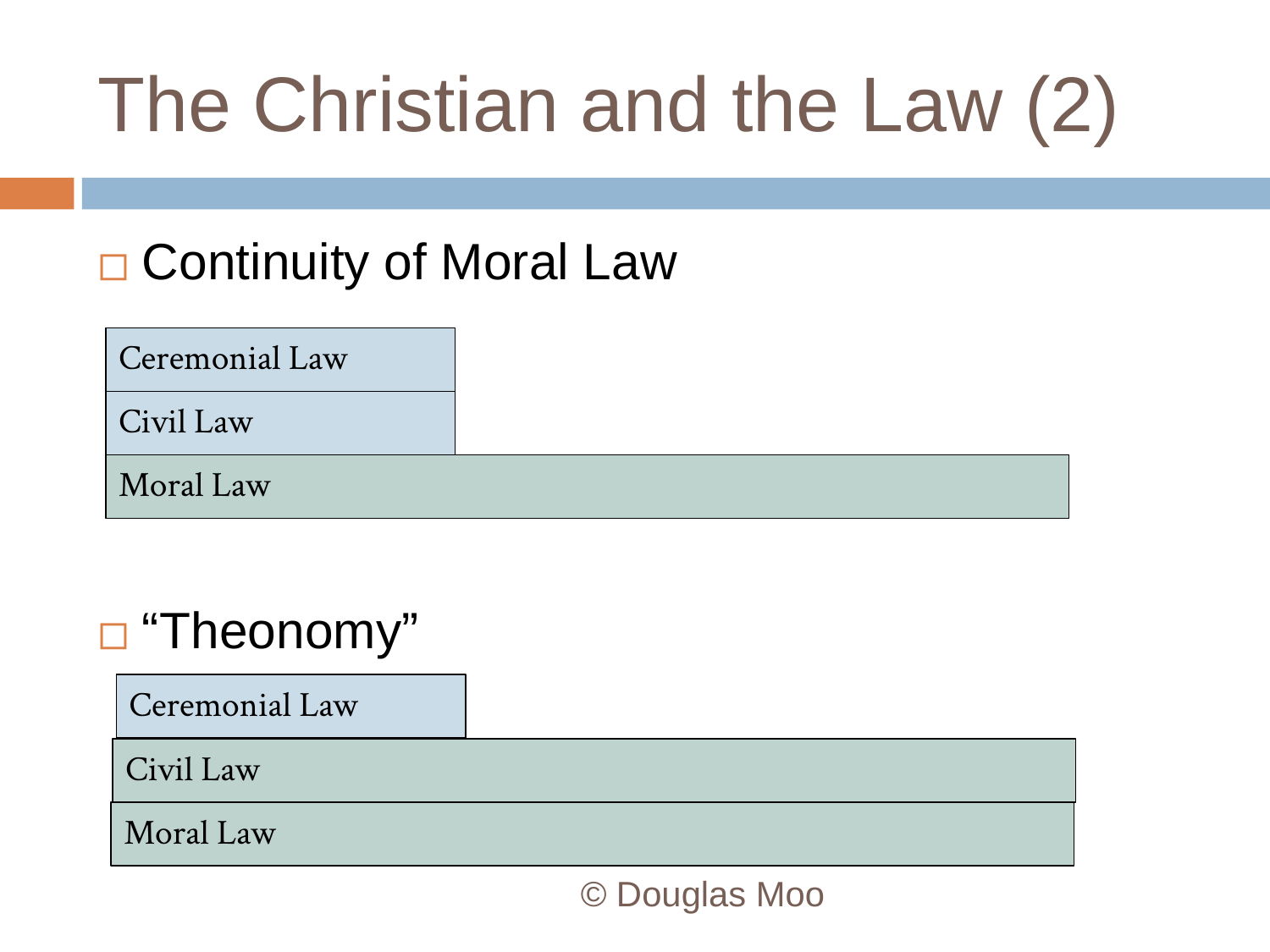

# The Christian and the Law (2)
Continuity of Moral Law

“Theonomy”

Ceremonial Law
Civil Law
Moral Law
Ceremonial Law
Civil Law
Moral Law
© Douglas Moo